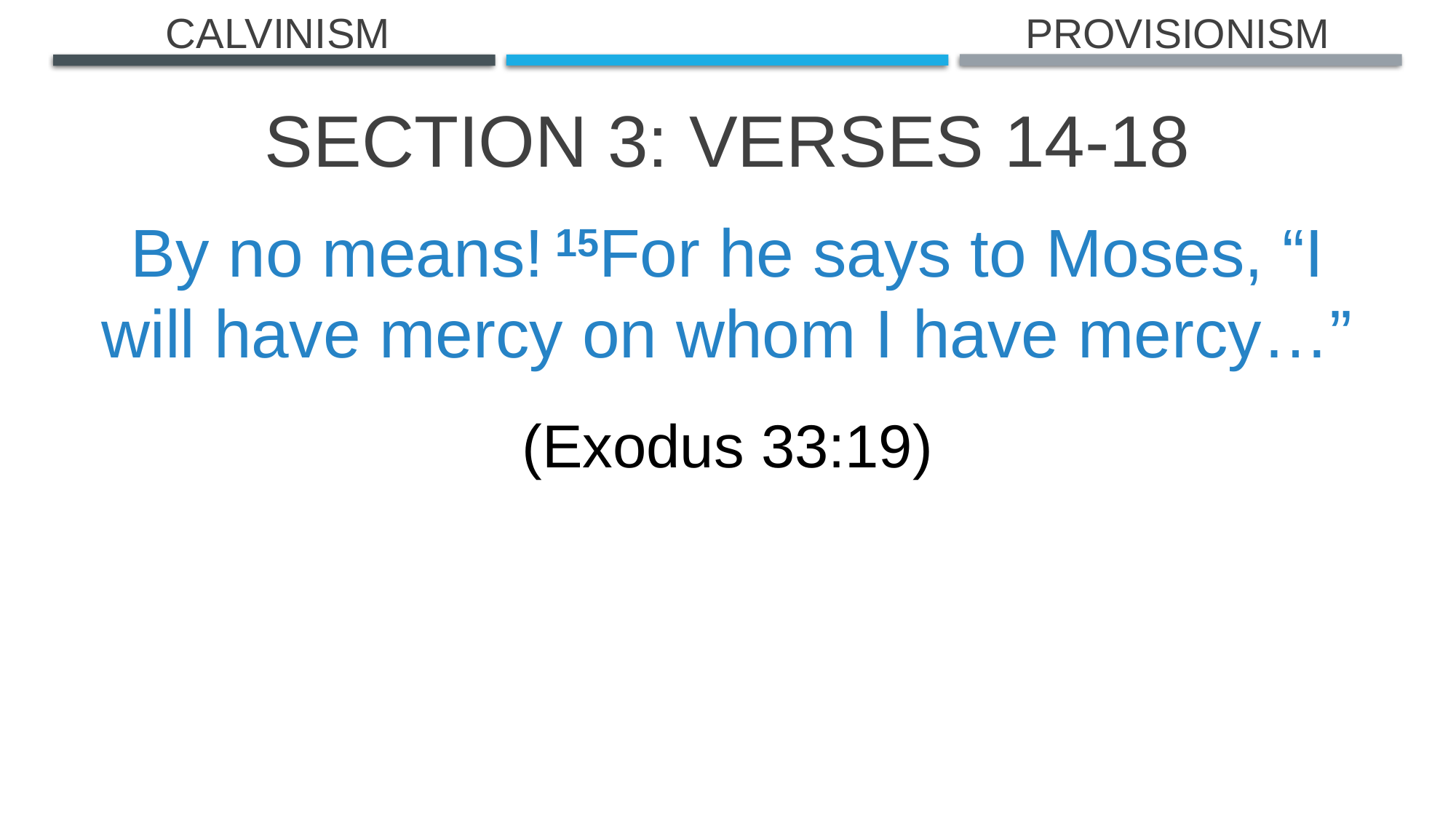

Calvinism
Provisionism
Section 3: Verses 14-18
By no means! 15For he says to Moses, “I will have mercy on whom I have mercy…”
(Exodus 33:19)